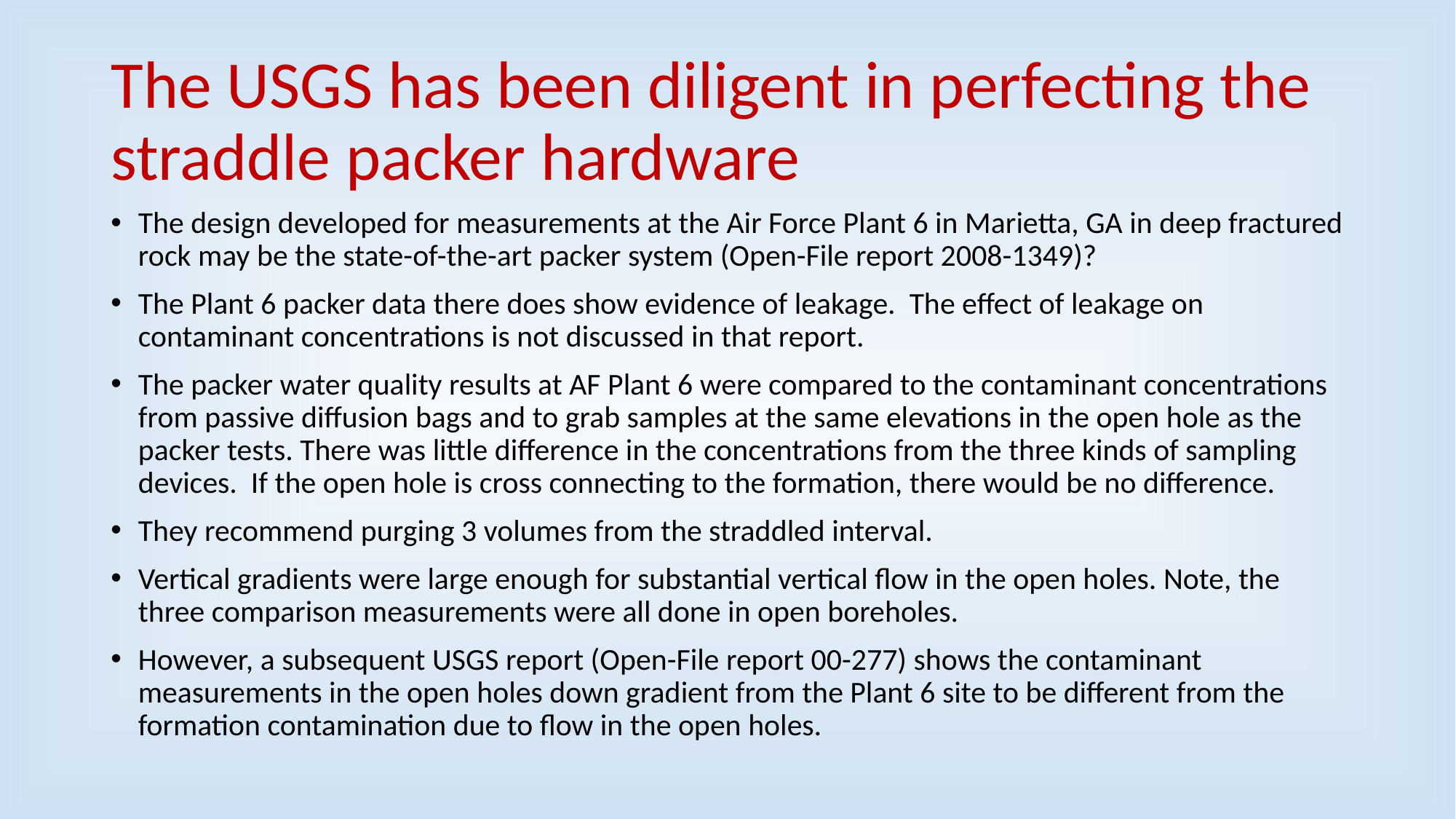

# The USGS has been diligent in perfecting the straddle packer hardware
The design developed for measurements at the Air Force Plant 6 in Marietta, GA in deep fractured rock may be the state-of-the-art packer system (Open-File report 2008-1349)?
The Plant 6 packer data there does show evidence of leakage.  The effect of leakage on contaminant concentrations is not discussed in that report.
The packer water quality results at AF Plant 6 were compared to the contaminant concentrations from passive diffusion bags and to grab samples at the same elevations in the open hole as the packer tests. There was little difference in the concentrations from the three kinds of sampling devices.  If the open hole is cross connecting to the formation, there would be no difference.
They recommend purging 3 volumes from the straddled interval.
Vertical gradients were large enough for substantial vertical flow in the open holes. Note, the three comparison measurements were all done in open boreholes.
However, a subsequent USGS report (Open-File report 00-277) shows the contaminant measurements in the open holes down gradient from the Plant 6 site to be different from the formation contamination due to flow in the open holes.